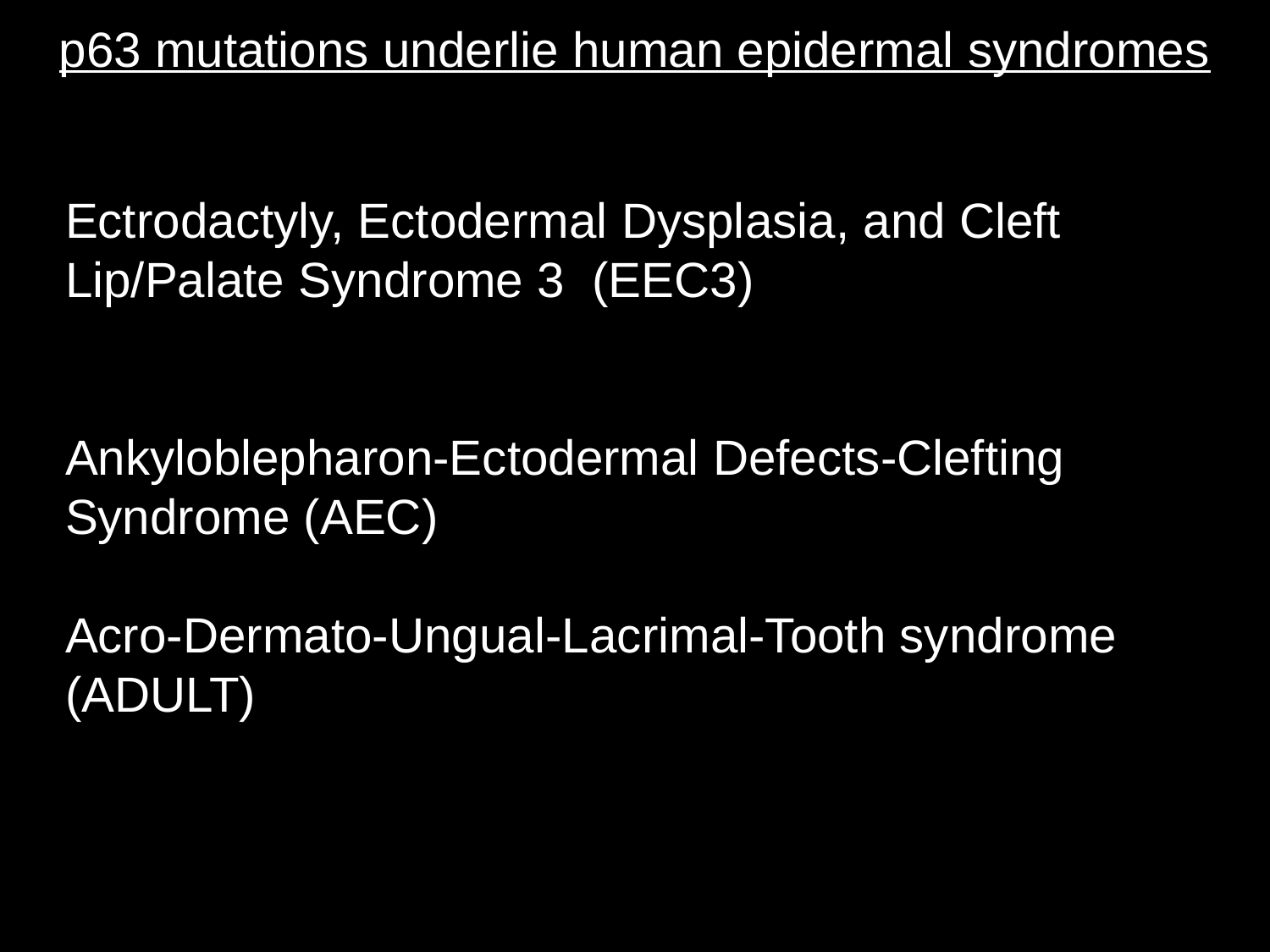

# p63 mutations underlie human epidermal syndromes
Ectrodactyly, Ectodermal Dysplasia, and Cleft Lip/Palate Syndrome 3  (EEC3)

Ankyloblepharon-Ectodermal Defects-Clefting
Syndrome (AEC)

Acro-Dermato-Ungual-Lacrimal-Tooth syndrome (ADULT)